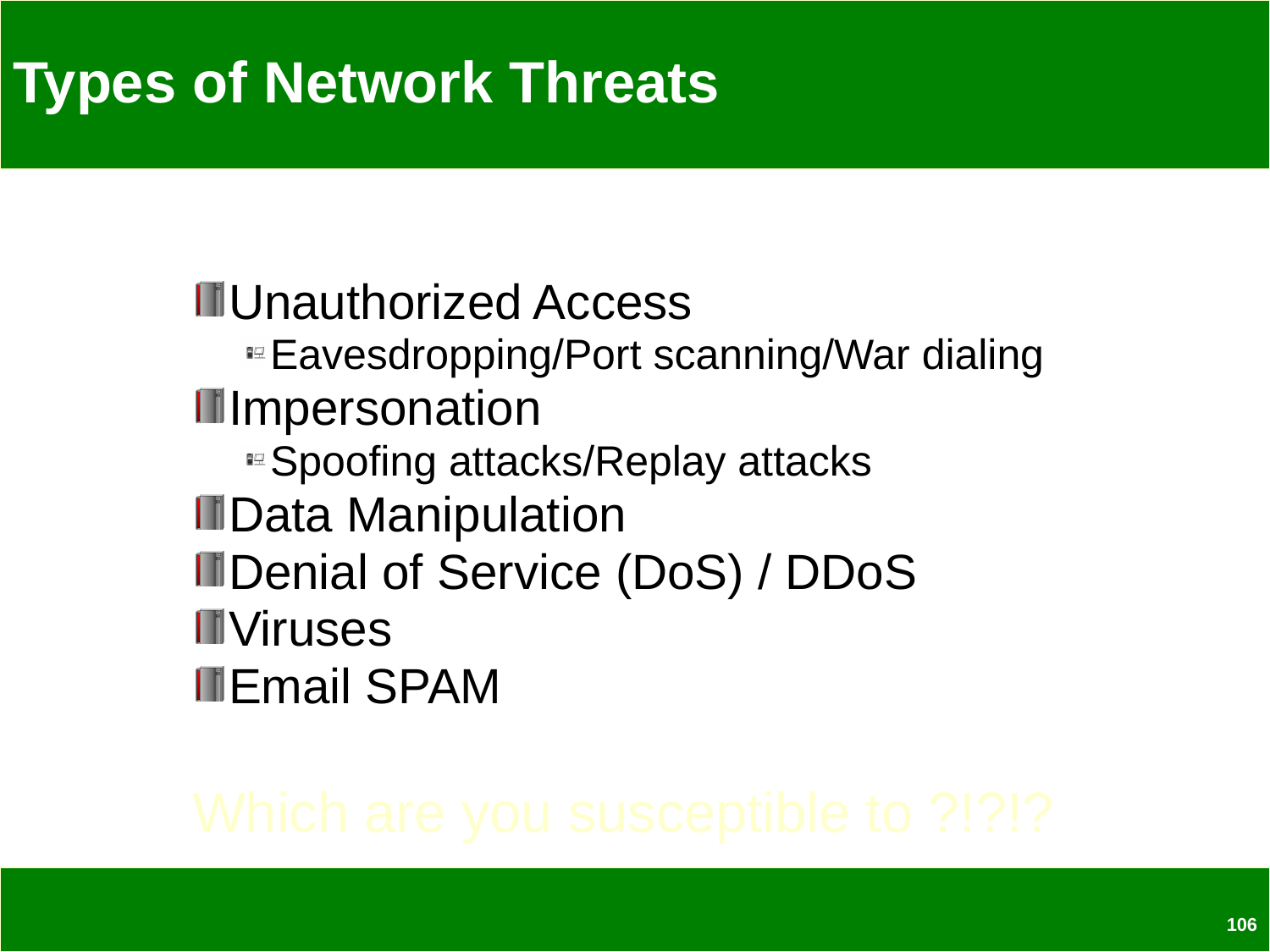

# Types of Network Threats
Unauthorized Access
Eavesdropping/Port scanning/War dialing
Impersonation
Spoofing attacks/Replay attacks
Data Manipulation
Denial of Service (DoS) / DDoS
Viruses
Email SPAM

Which are you susceptible to ?!?!?

106